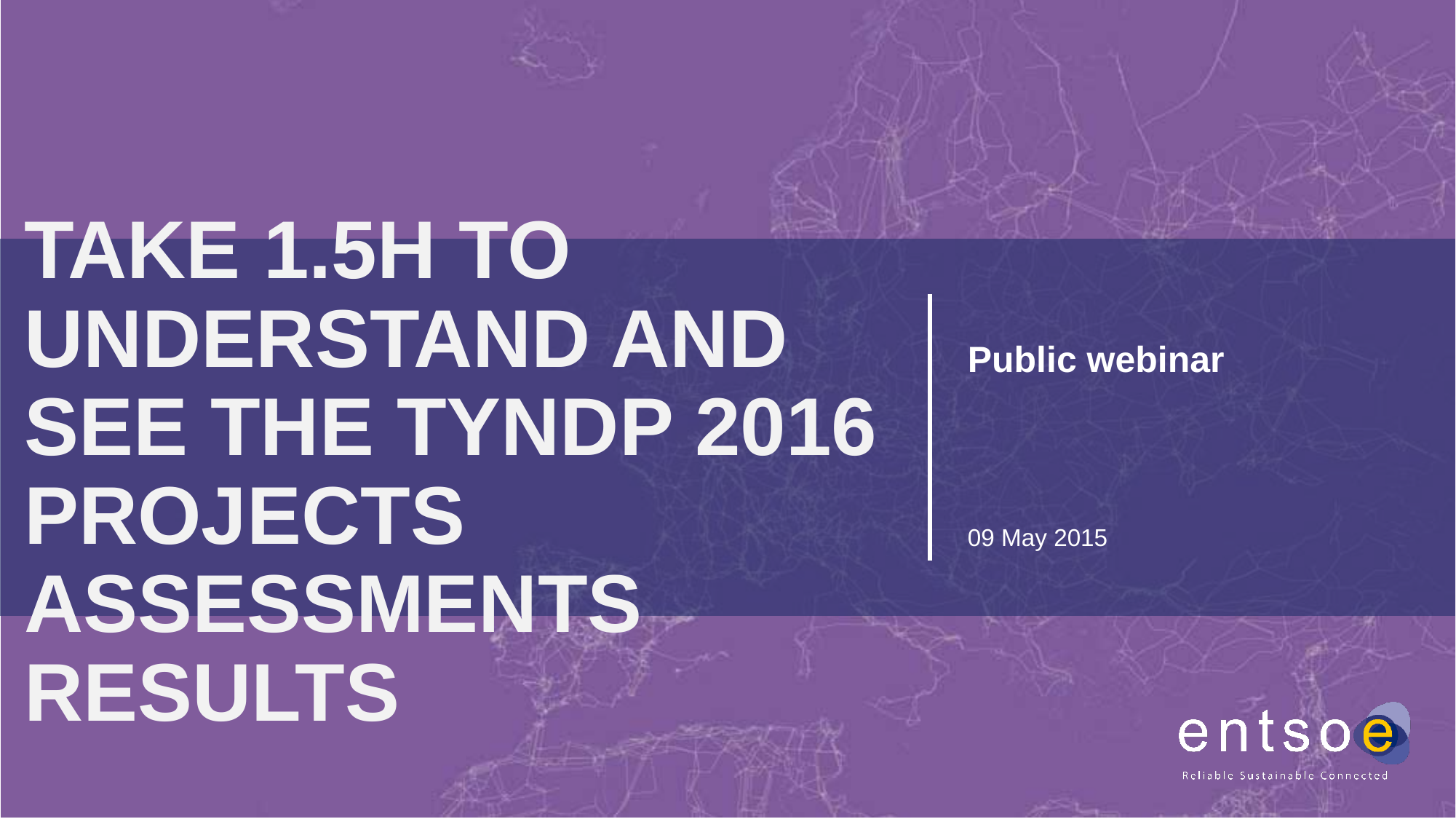

# Take 1.5h to understand and see the TYNDP 2016 projects assessments results

Public webinar

09 May 2015